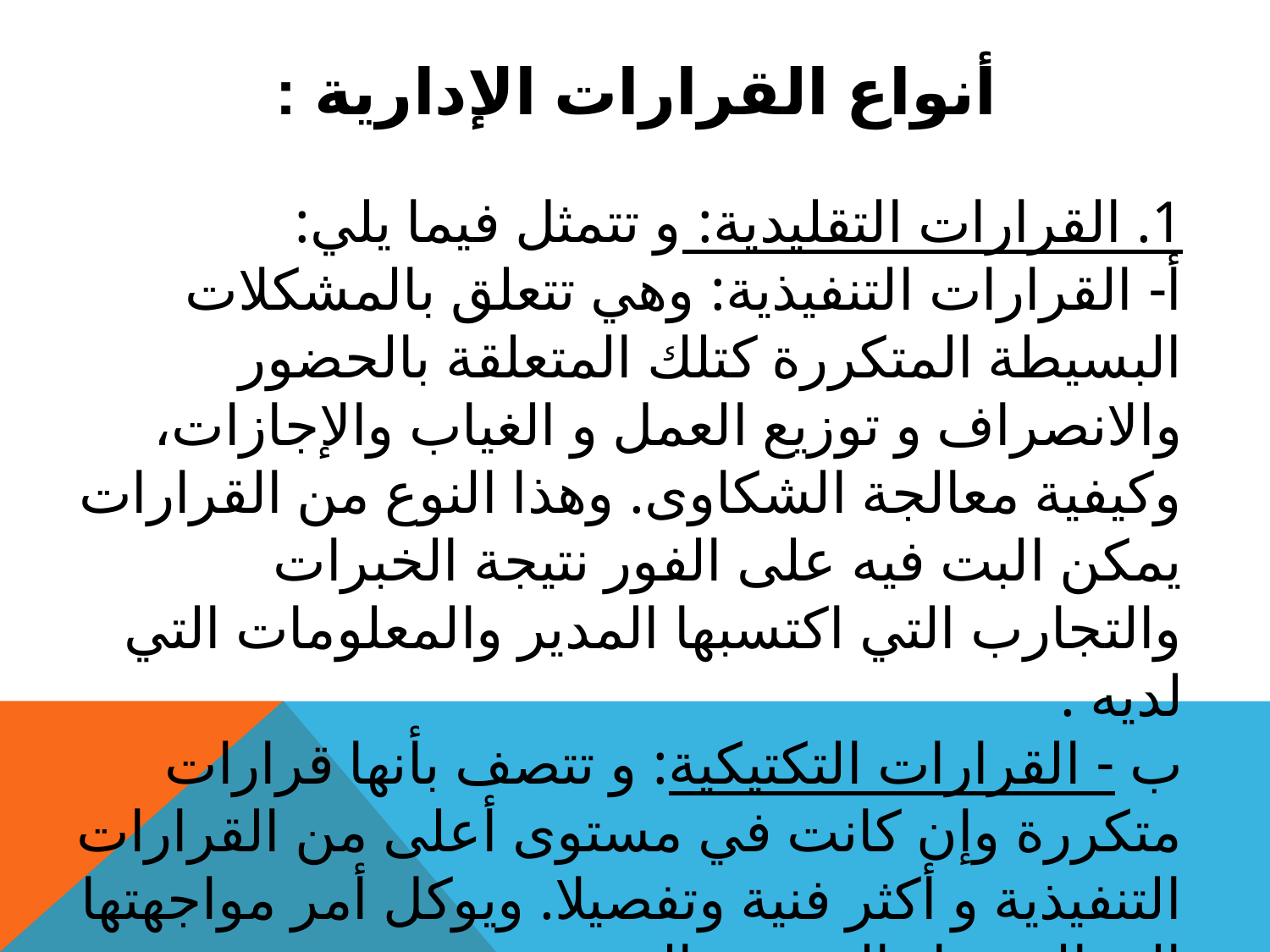

# أنواع القرارات الإدارية :
1. القرارات التقليدية: و تتمثل فيما يلي:
أ- القرارات التنفيذية: وهي تتعلق بالمشكلات البسيطة المتكررة كتلك المتعلقة بالحضور والانصراف و توزيع العمل و الغياب والإجازات، وكيفية معالجة الشكاوى. وهذا النوع من القرارات يمكن البت فيه على الفور نتيجة الخبرات والتجارب التي اكتسبها المدير والمعلومات التي لديه .
ب - القرارات التكتيكية: و تتصف بأنها قرارات متكررة وإن كانت في مستوى أعلى من القرارات التنفيذية و أكثر فنية وتفصيلا. ويوكل أمر مواجهتها إلى الرؤساء الفنيين والمتخصصين